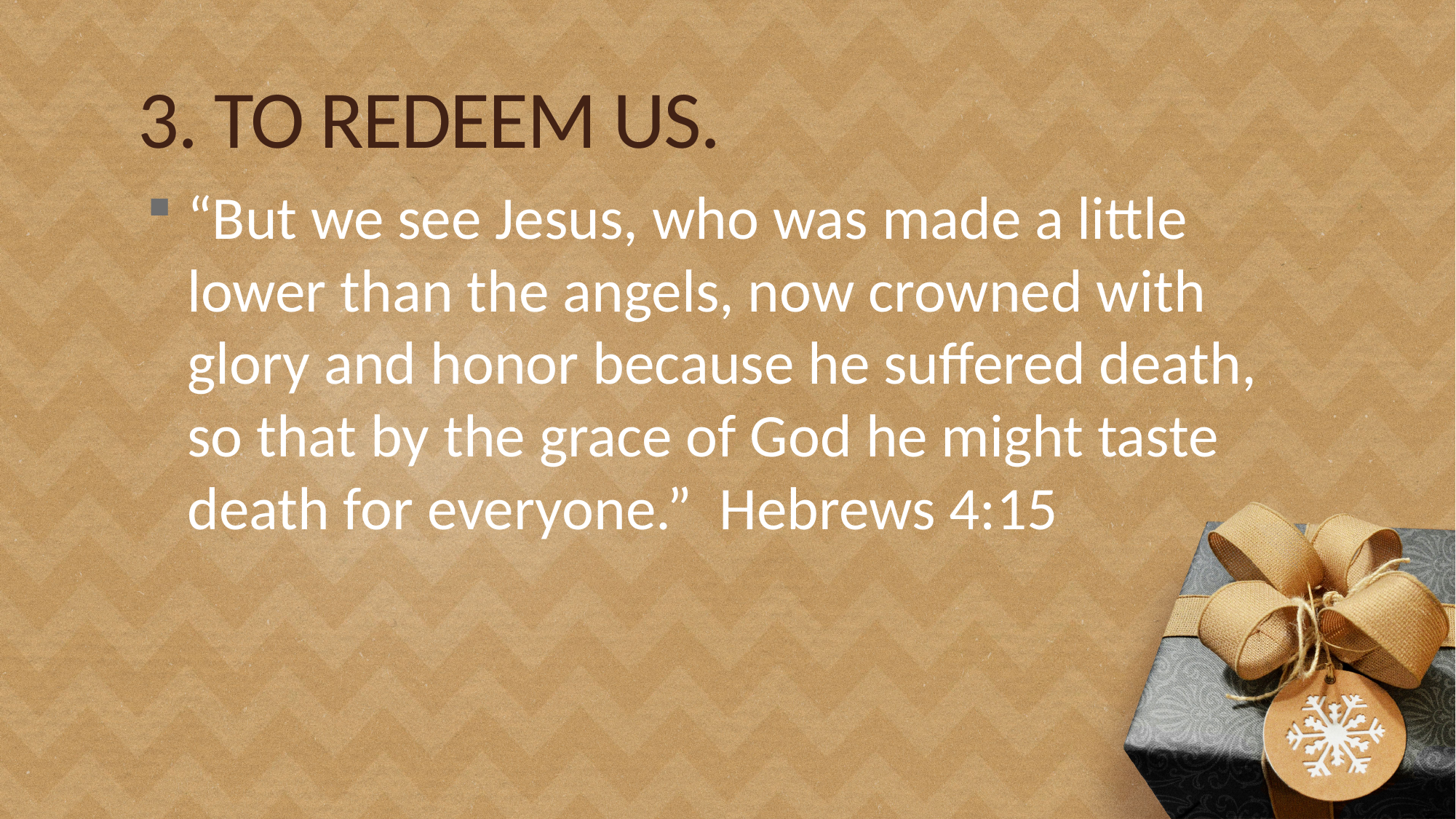

# 3. TO REDEEM US.
“But we see Jesus, who was made a little lower than the angels, now crowned with glory and honor because he suffered death, so that by the grace of God he might taste death for everyone.”  Hebrews 4:15